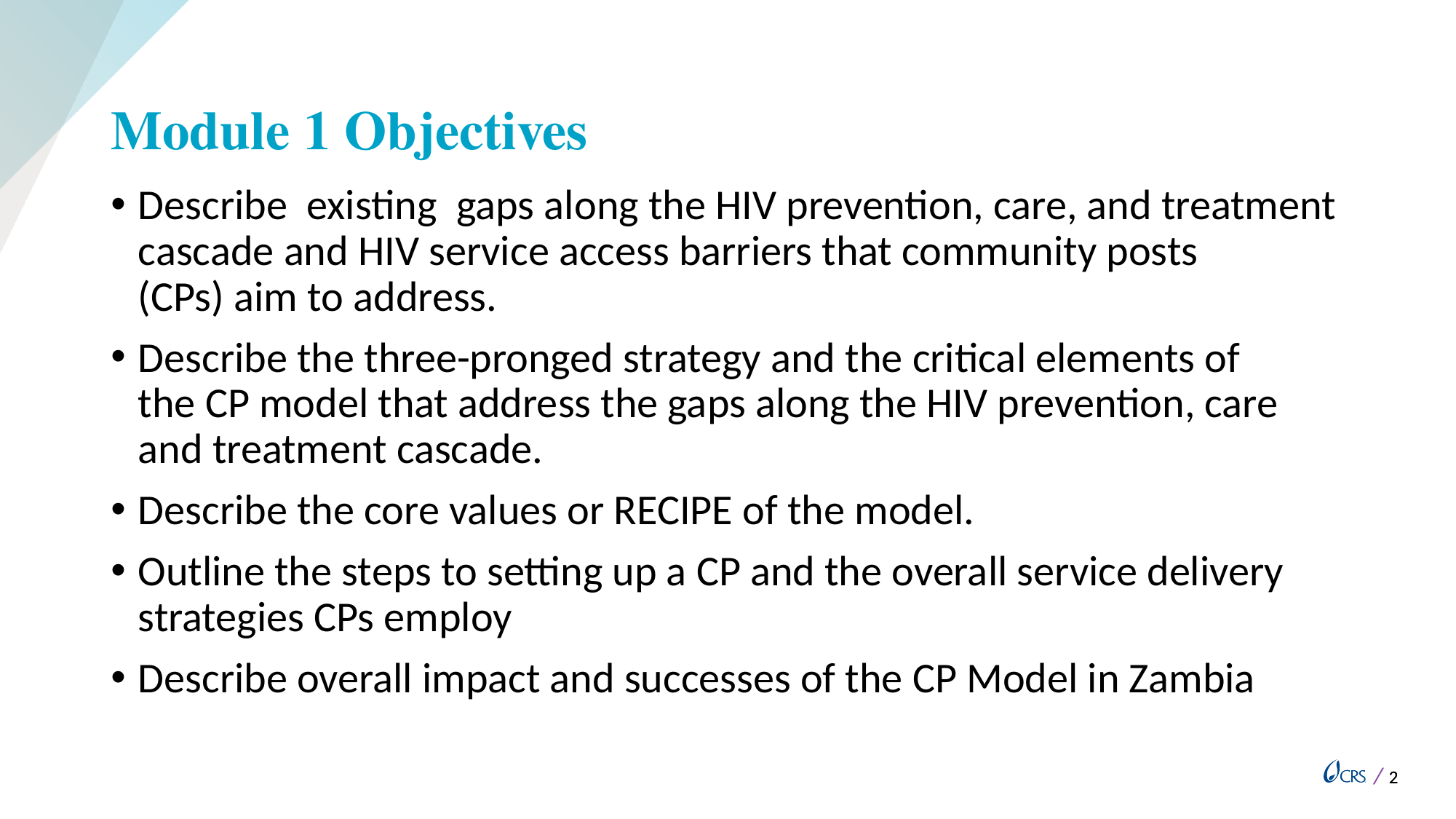

# Module 1 Objectives
Describe  existing  gaps along the HIV prevention, care, and treatment cascade and HIV service access barriers that community posts (CPs) aim to address.
Describe the three-pronged strategy and the critical elements of the CP model that address the gaps along the HIV prevention, care and treatment cascade.
Describe the core values or RECIPE of the model.
Outline the steps to setting up a CP and the overall service delivery strategies CPs employ
Describe overall impact and successes of the CP Model in Zambia